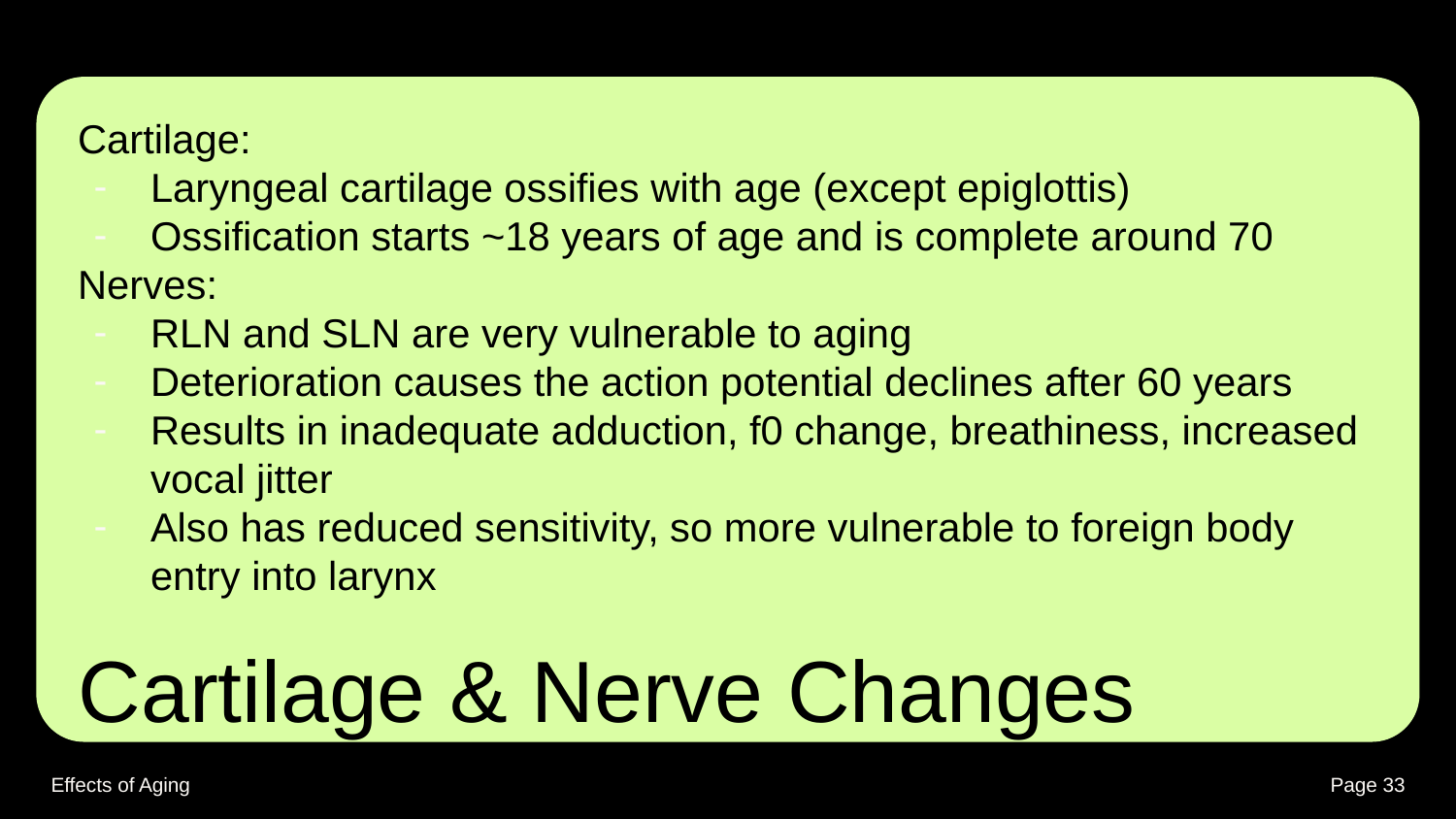

Cartilage:
Laryngeal cartilage ossifies with age (except epiglottis)
Ossification starts ~18 years of age and is complete around 70
Nerves:
RLN and SLN are very vulnerable to aging
Deterioration causes the action potential declines after 60 years
Results in inadequate adduction, f0 change, breathiness, increased vocal jitter
Also has reduced sensitivity, so more vulnerable to foreign body entry into larynx
# Cartilage & Nerve Changes
Effects of Aging
Page #
33